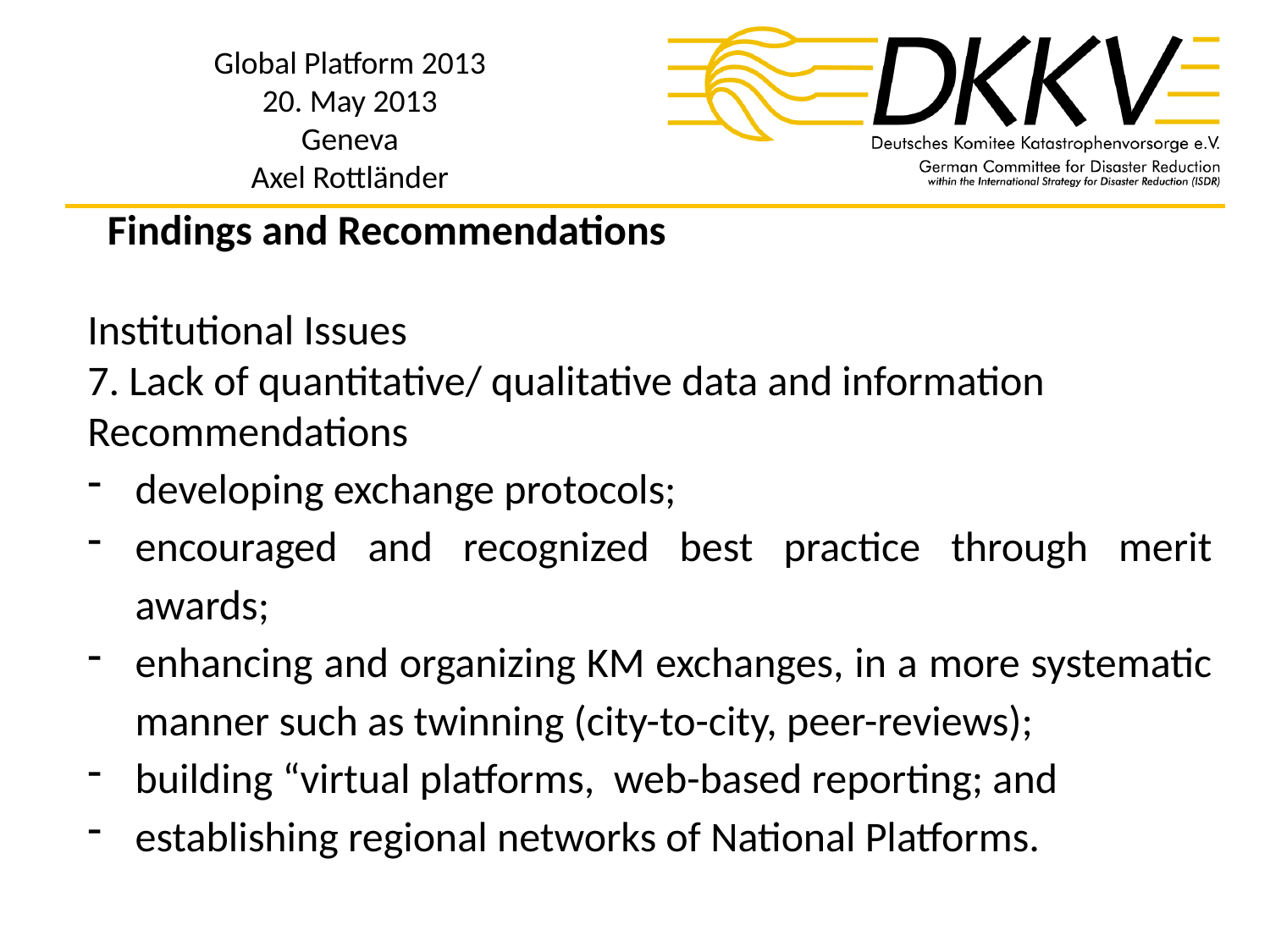

Findings and Recommendations

Institutional Issues
7. Lack of quantitative/ qualitative data and information
Recommendations
developing exchange protocols;
encouraged and recognized best practice through merit awards;
enhancing and organizing KM exchanges, in a more systematic manner such as twinning (city-to-city, peer-reviews);
building “virtual platforms,  web-based reporting; and
establishing regional networks of National Platforms.